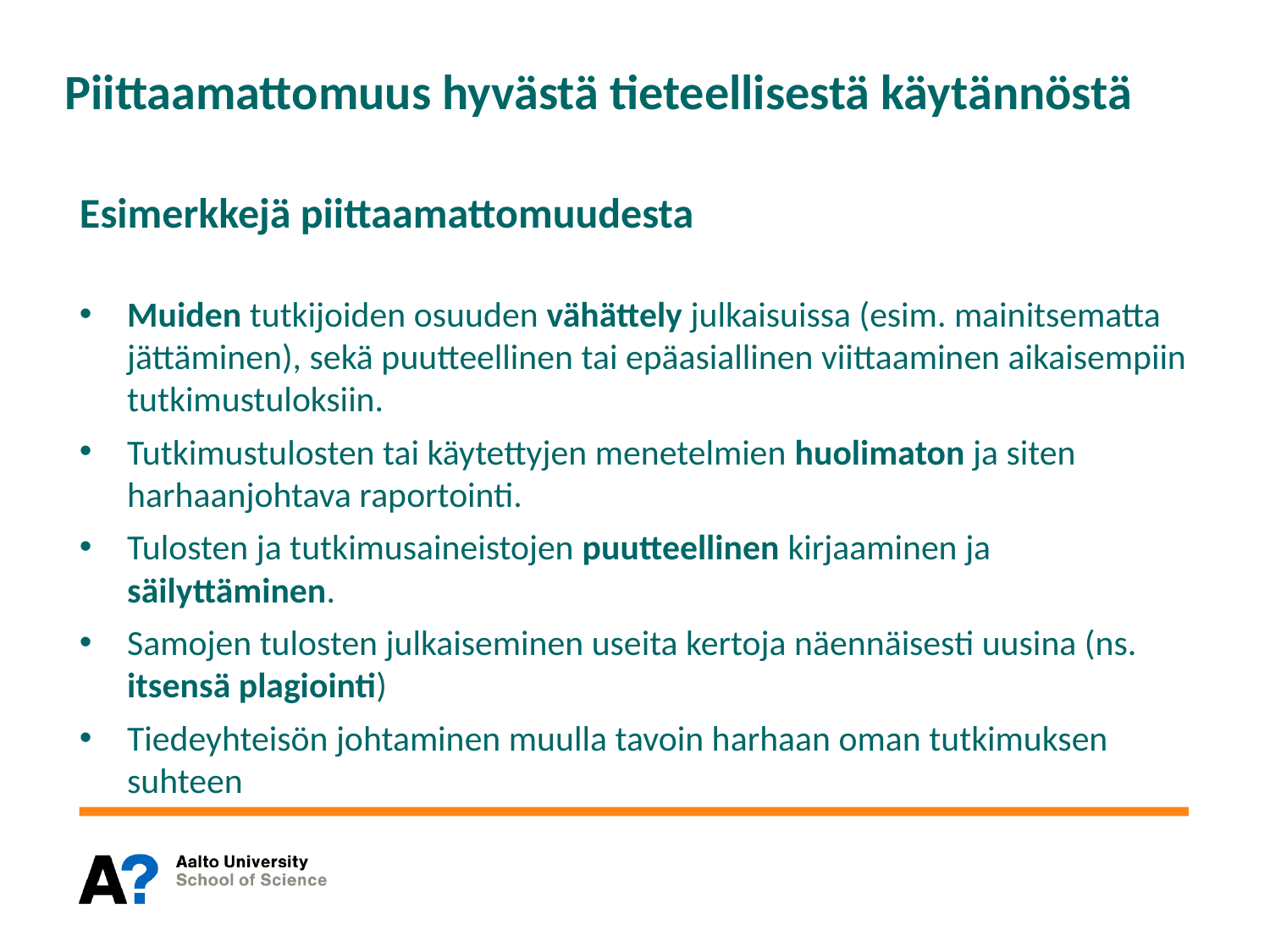

# Piittaamattomuus hyvästä tieteellisestä käytännöstä
Esimerkkejä piittaamattomuudesta

Muiden tutkijoiden osuuden vähättely julkaisuissa (esim. mainitsematta jättäminen), sekä puutteellinen tai epäasiallinen viittaaminen aikaisempiin tutkimustuloksiin.
Tutkimustulosten tai käytettyjen menetelmien huolimaton ja siten harhaanjohtava raportointi.
Tulosten ja tutkimusaineistojen puutteellinen kirjaaminen ja säilyttäminen.
Samojen tulosten julkaiseminen useita kertoja näennäisesti uusina (ns. itsensä plagiointi)
Tiedeyhteisön johtaminen muulla tavoin harhaan oman tutkimuksen suhteen